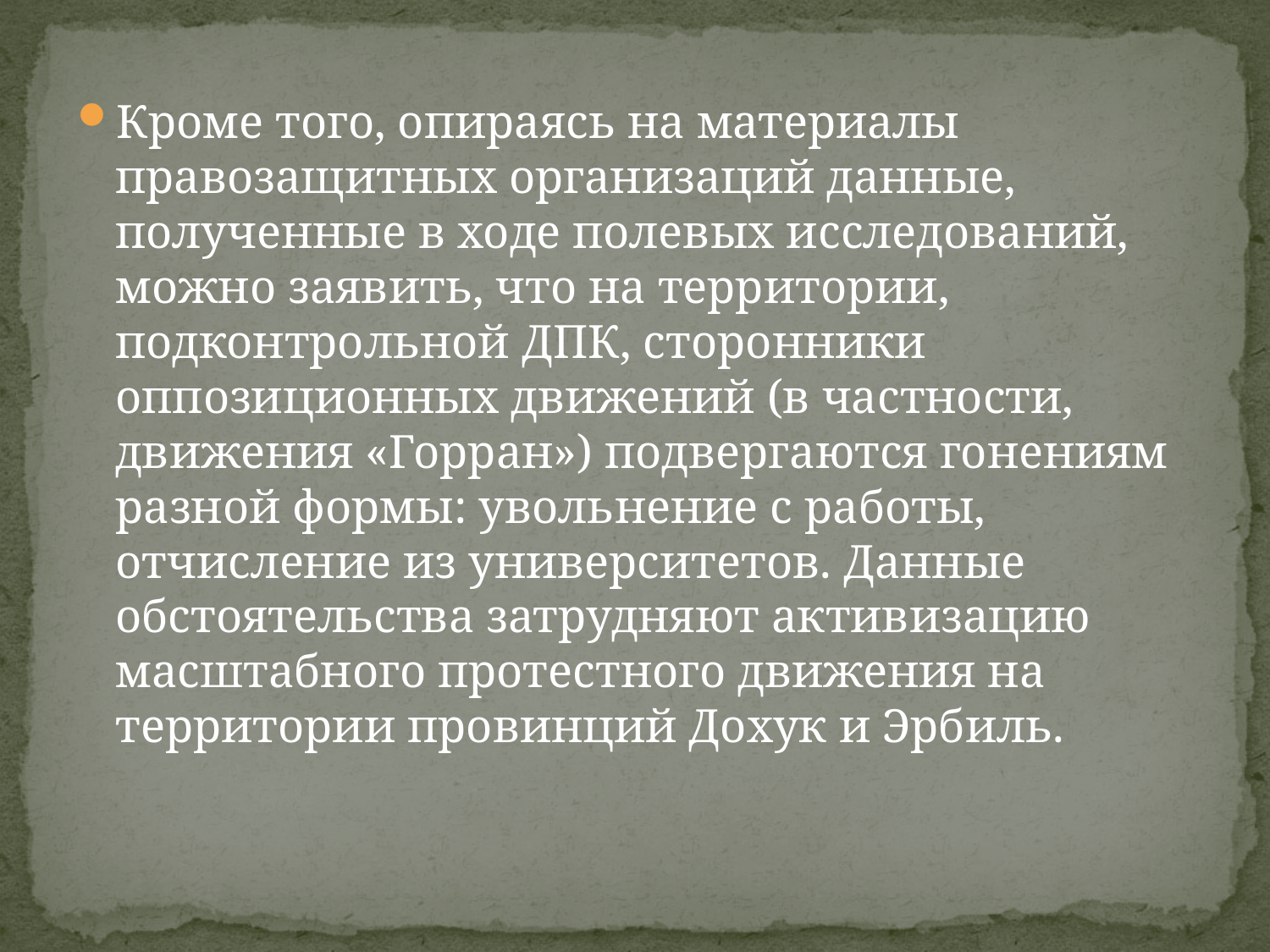

Кроме того, опираясь на материалы правозащитных организаций данные, полученные в ходе полевых исследований, можно заявить, что на территории, подконтрольной ДПК, сторонники оппозиционных движений (в частности, движения «Горран») подвергаются гонениям разной формы: увольнение с работы, отчисление из университетов. Данные обстоятельства затрудняют активизацию масштабного протестного движения на территории провинций Дохук и Эрбиль.